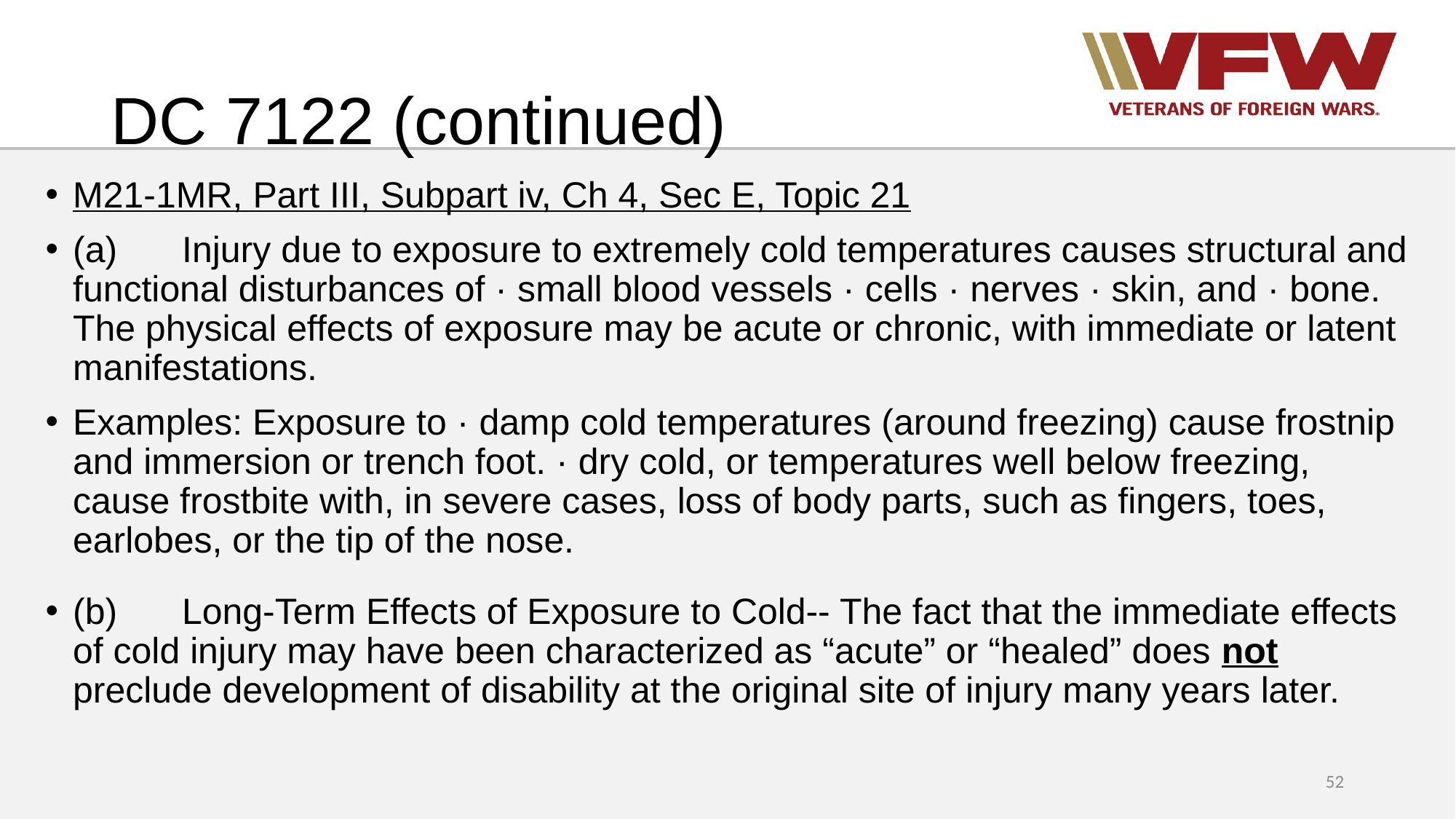

# DC 7122 (continued)
M21-1MR, Part III, Subpart iv, Ch 4, Sec E, Topic 21
(a)	Injury due to exposure to extremely cold temperatures causes structural and functional disturbances of · small blood vessels · cells · nerves · skin, and · bone. The physical effects of exposure may be acute or chronic, with immediate or latent manifestations.
Examples: Exposure to · damp cold temperatures (around freezing) cause frostnip and immersion or trench foot. · dry cold, or temperatures well below freezing, cause frostbite with, in severe cases, loss of body parts, such as fingers, toes, earlobes, or the tip of the nose.

(b)	Long-Term Effects of Exposure to Cold-- The fact that the immediate effects of cold injury may have been characterized as “acute” or “healed” does not preclude development of disability at the original site of injury many years later.

52